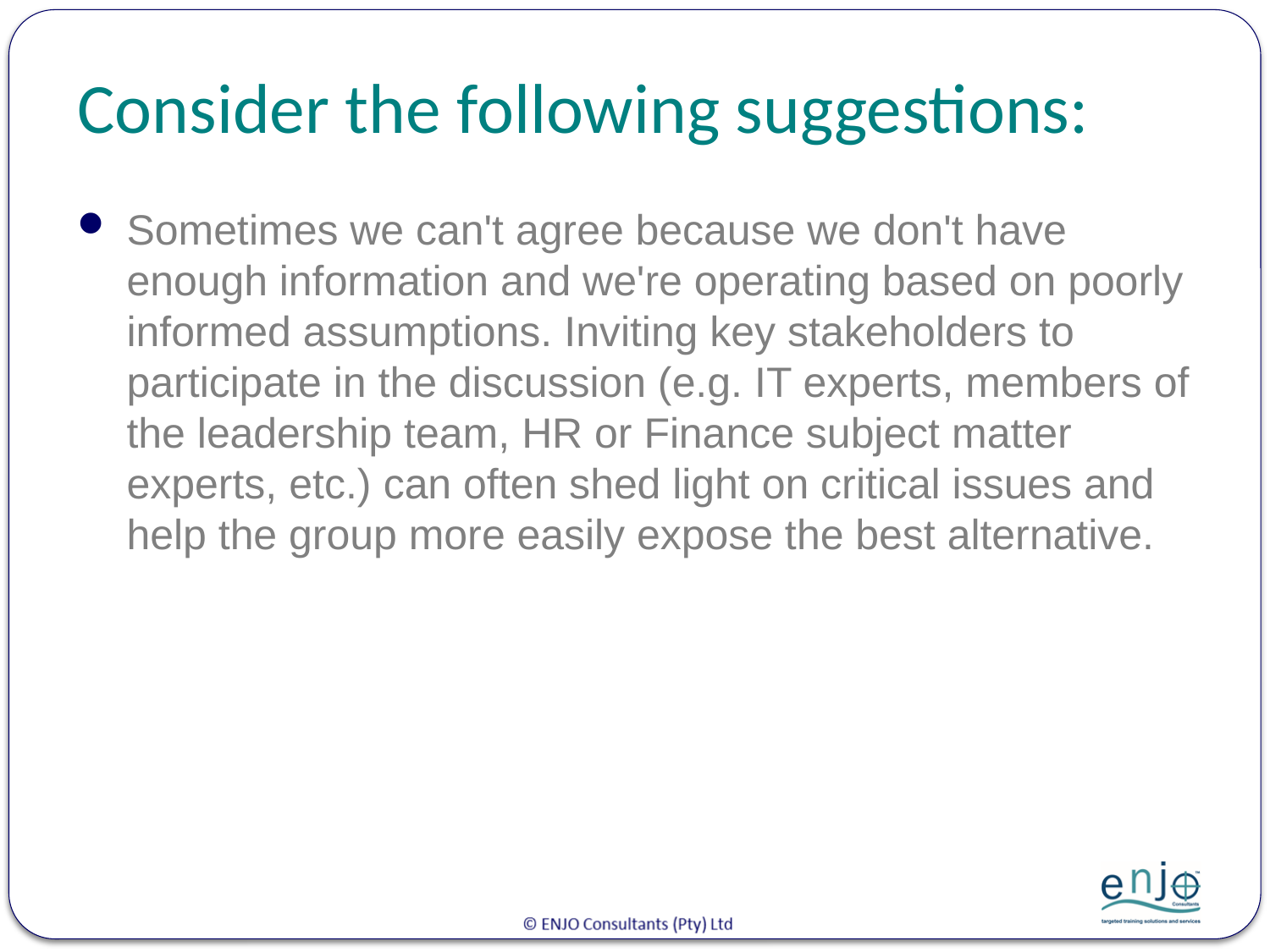

# Consider the following suggestions:
Sometimes we can't agree because we don't have enough information and we're operating based on poorly informed assumptions. Inviting key stakeholders to participate in the discussion (e.g. IT experts, members of the leadership team, HR or Finance subject matter experts, etc.) can often shed light on critical issues and help the group more easily expose the best alternative.